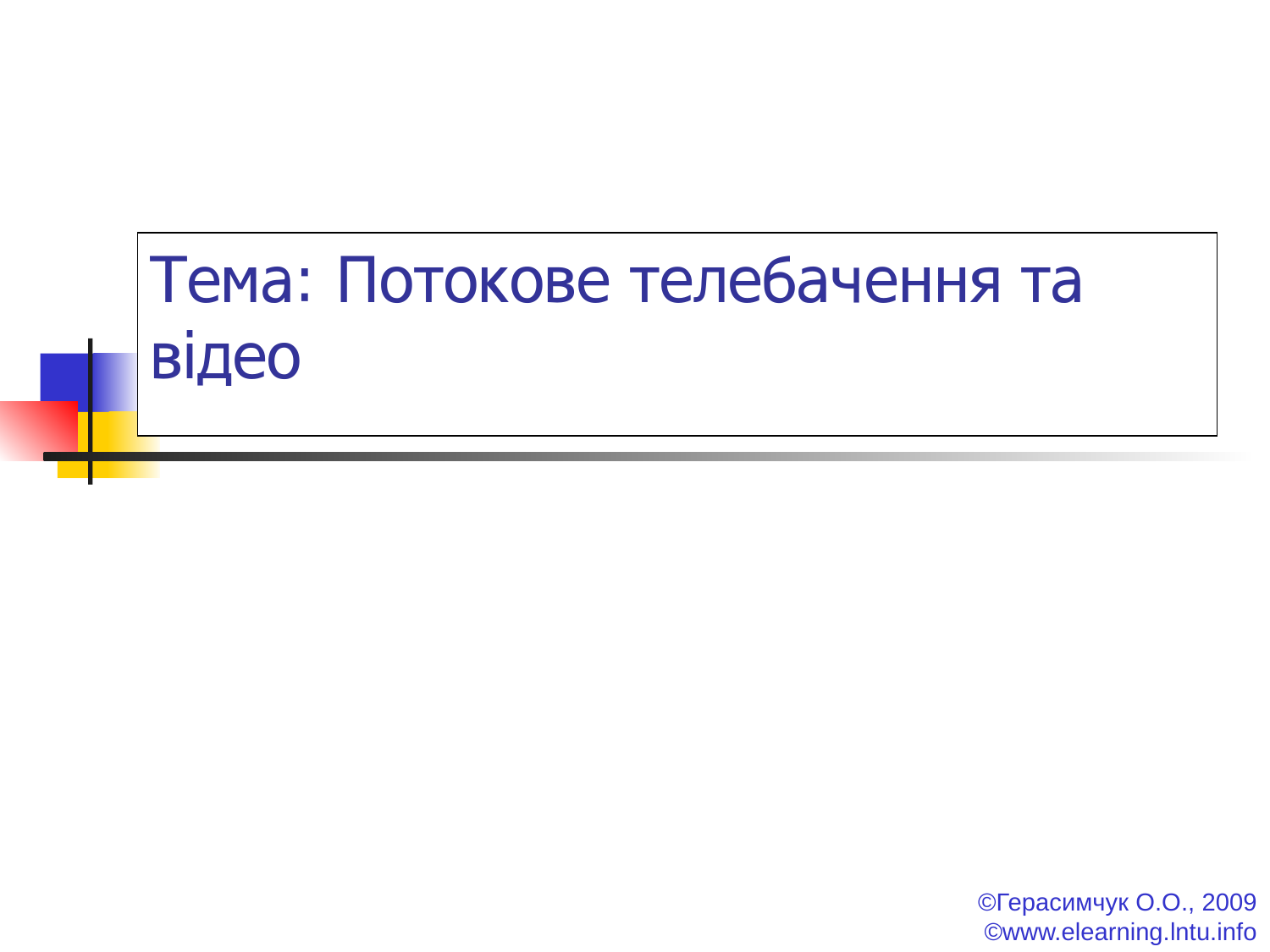

# Тема: Потокове телебачення та відео
©Герасимчук О.О., 2009
©www.elearning.lntu.info